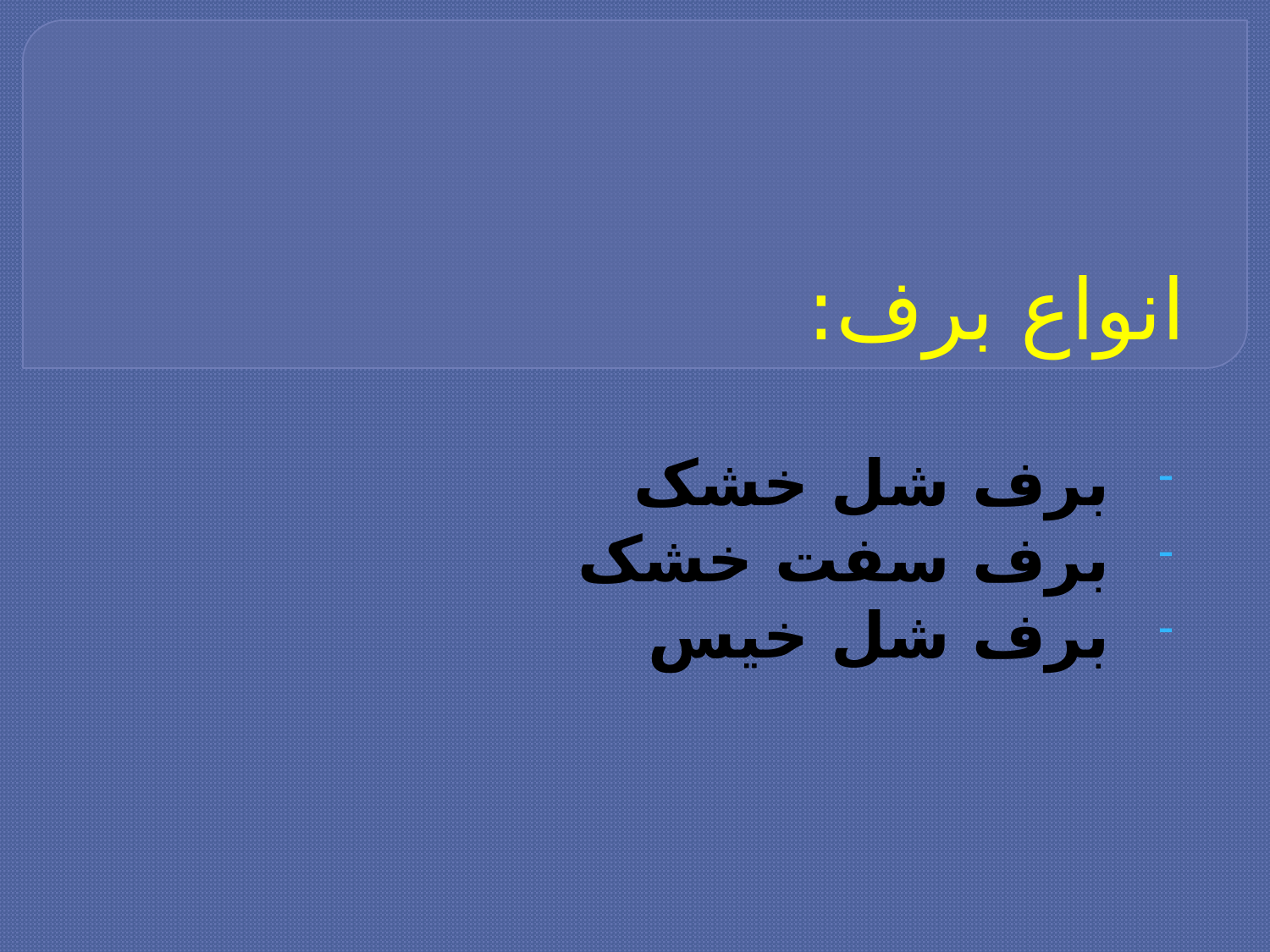

# انواع برف:
برف شل خشک
برف سفت خشک
برف شل خیس